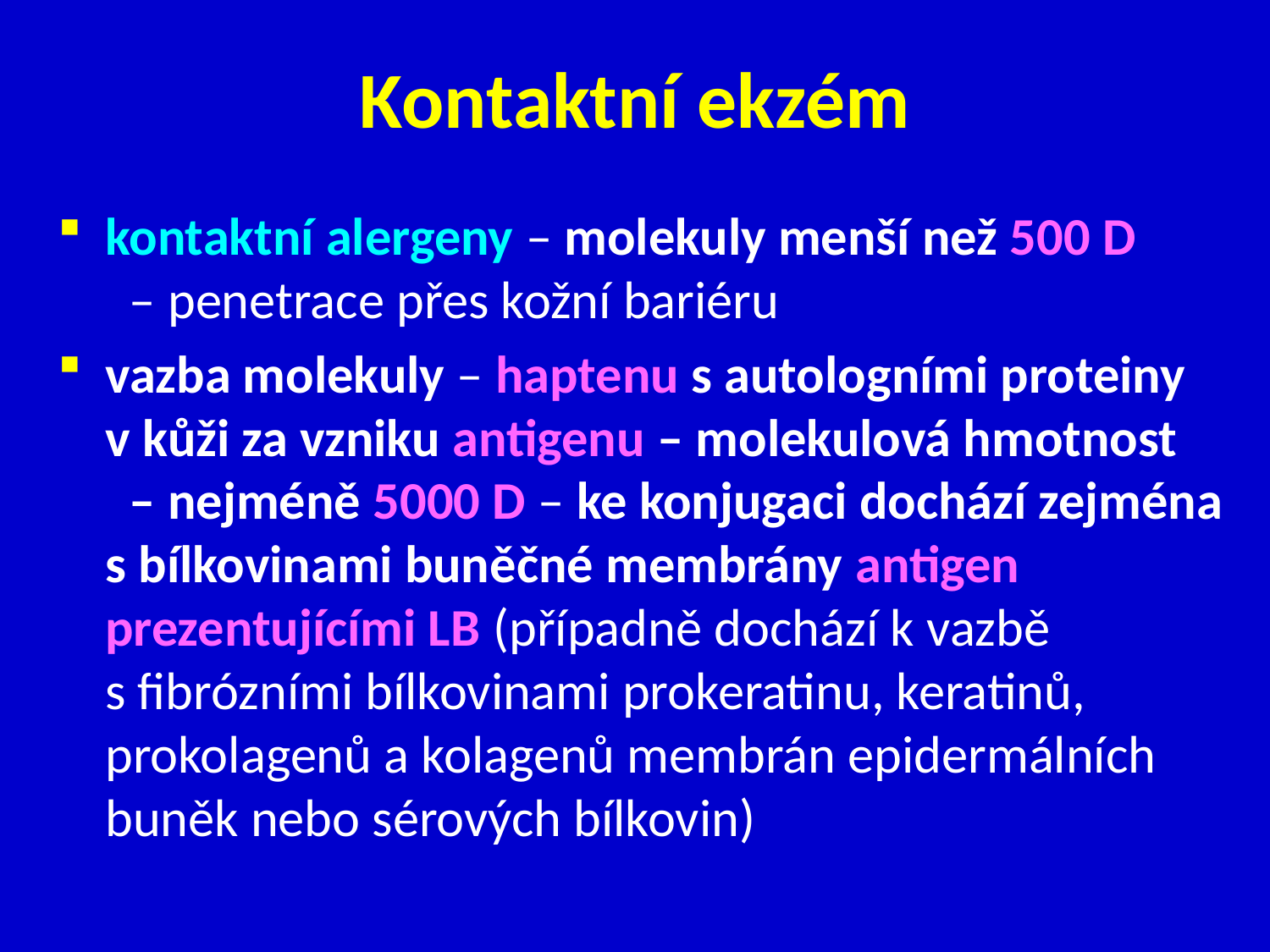

# Kontaktní ekzém
kontaktní alergeny – molekuly menší než 500 D          – penetrace přes kožní bariéru
vazba molekuly – haptenu s autologními proteiny v kůži za vzniku antigenu – molekulová hmotnost       – nejméně 5000 D – ke konjugaci dochází zejména s bílkovinami buněčné membrány antigen prezentujícími LB (případně dochází k vazbě s fibrózními bílkovinami prokeratinu, keratinů, prokolagenů a kolagenů membrán epidermálních buněk nebo sérových bílkovin)